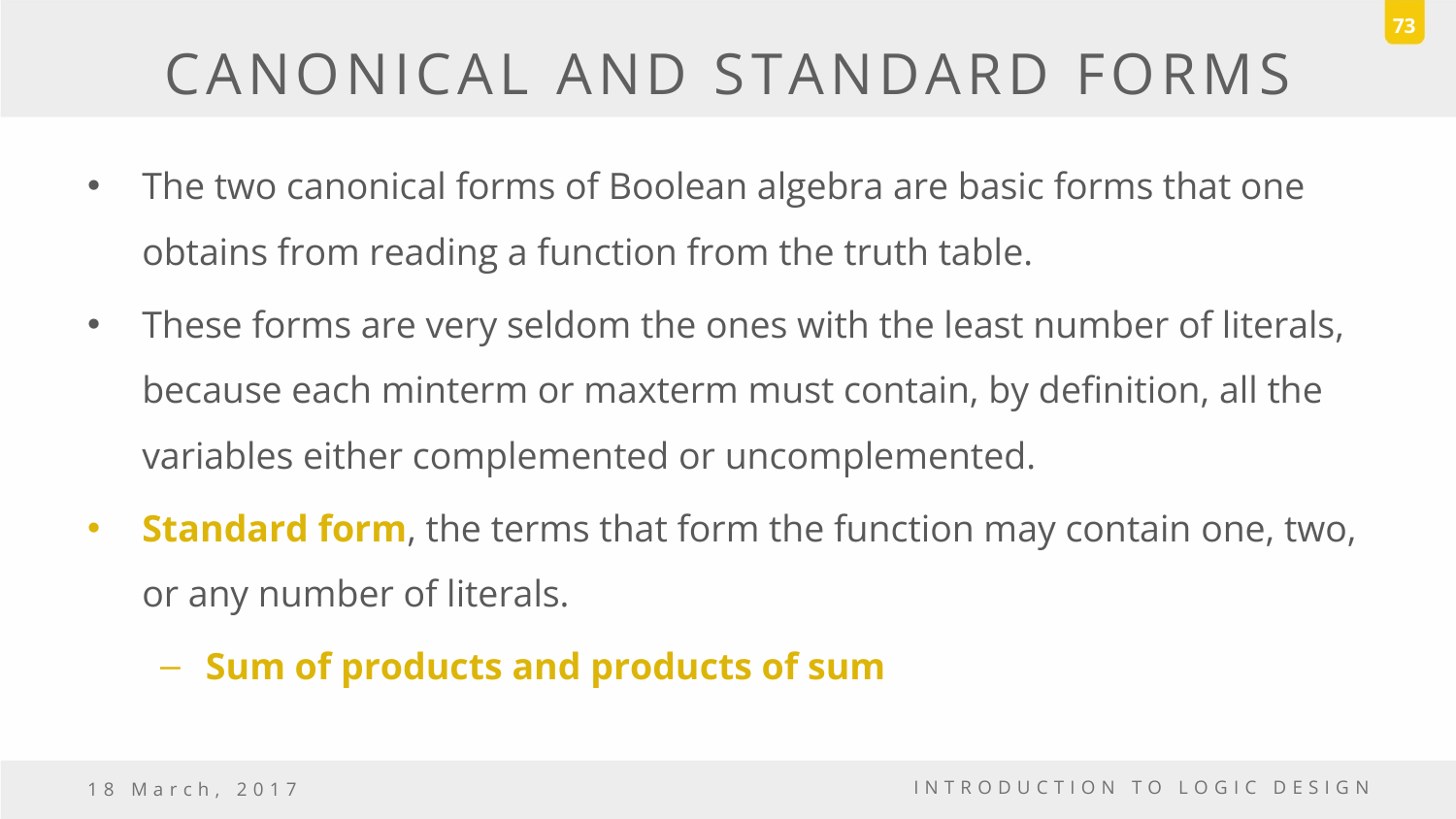

73
# CANONICAL AND STANDARD FORMS
The two canonical forms of Boolean algebra are basic forms that one obtains from reading a function from the truth table.
These forms are very seldom the ones with the least number of literals, because each minterm or maxterm must contain, by definition, all the variables either complemented or uncomplemented.
Standard form, the terms that form the function may contain one, two, or any number of literals.
Sum of products and products of sum

18 March, 2017
INTRODUCTION TO LOGIC DESIGN